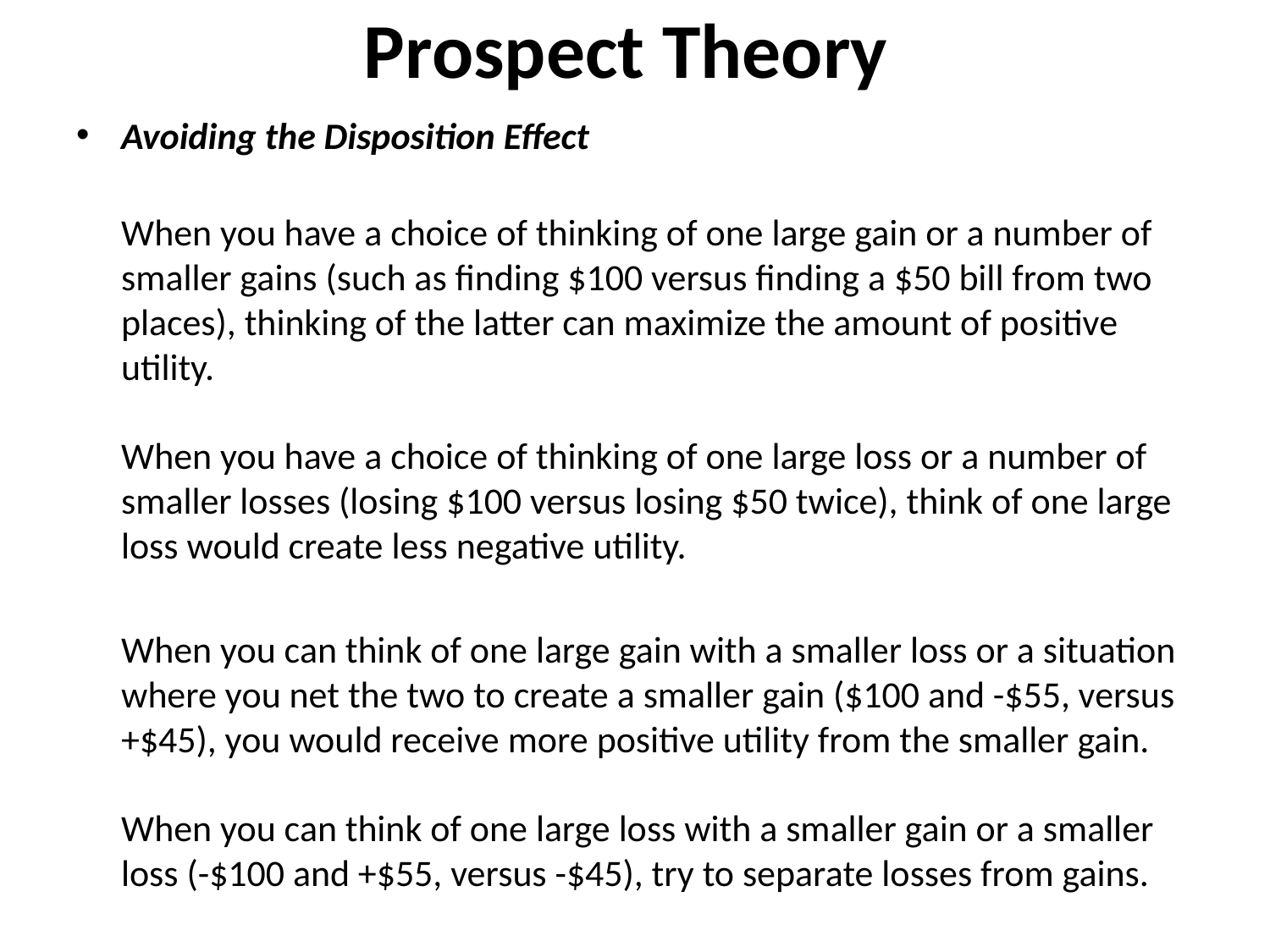

# Prospect Theory
Avoiding the Disposition Effect
When you have a choice of thinking of one large gain or a number of smaller gains (such as finding $100 versus finding a $50 bill from two places), thinking of the latter can maximize the amount of positive utility.
When you have a choice of thinking of one large loss or a number of smaller losses (losing $100 versus losing $50 twice), think of one large loss would create less negative utility.

	When you can think of one large gain with a smaller loss or a situation where you net the two to create a smaller gain ($100 and -$55, versus +$45), you would receive more positive utility from the smaller gain.
When you can think of one large loss with a smaller gain or a smaller loss (-$100 and +$55, versus -$45), try to separate losses from gains.